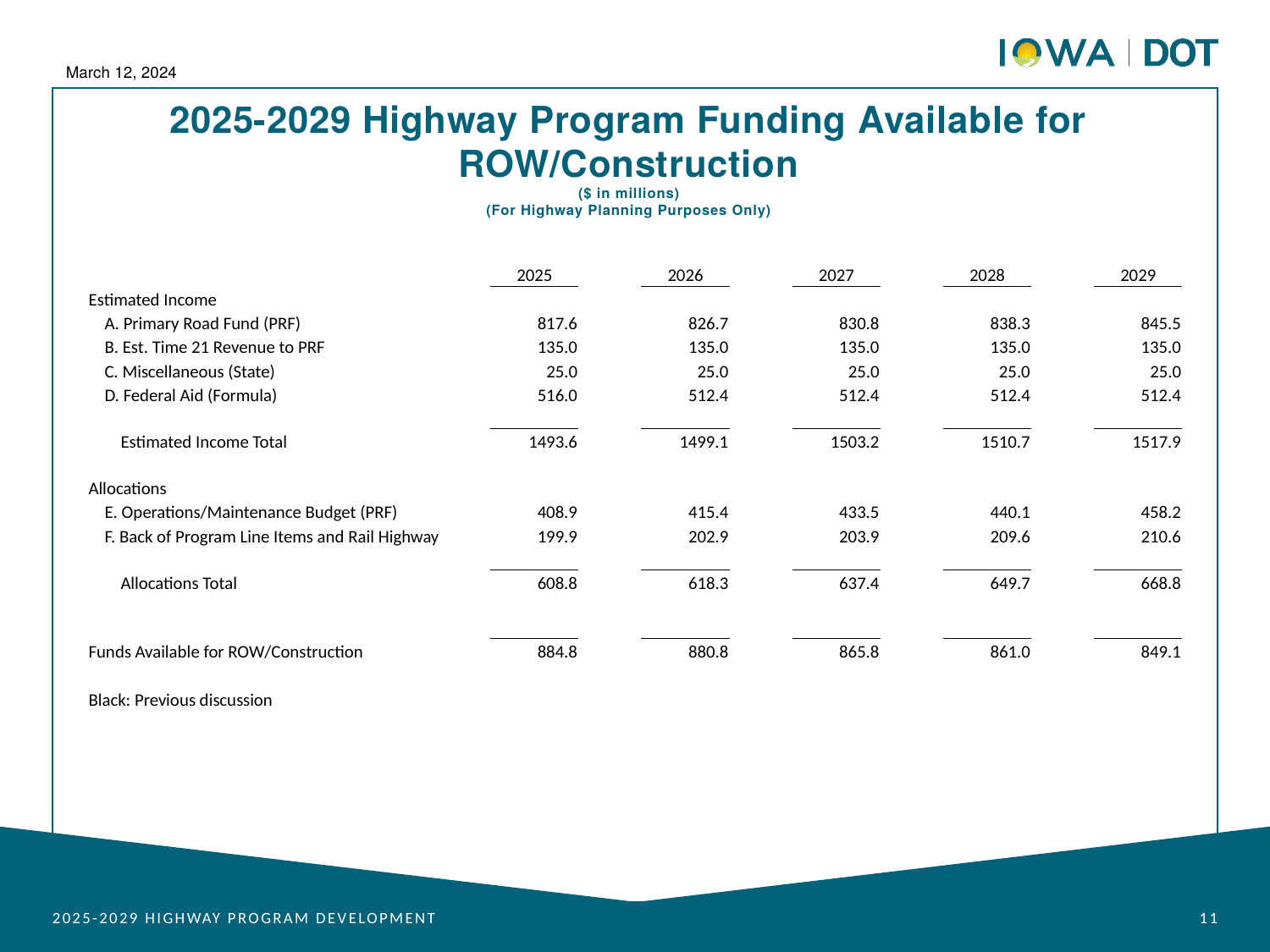

March 12, 2024
2025-2029 Highway Program Funding Available for ROW/Construction
($ in millions)
(For Highway Planning Purposes Only)
|  |  | 2025 |  | 2026 |  | 2027 |  | 2028 |  | 2029 |
| --- | --- | --- | --- | --- | --- | --- | --- | --- | --- | --- |
| Estimated Income |  |  |  |  |  |  |  |  |  |  |
| A. Primary Road Fund (PRF) |  | 817.6 |  | 826.7 |  | 830.8 |  | 838.3 |  | 845.5 |
| B. Est. Time 21 Revenue to PRF |  | 135.0 |  | 135.0 |  | 135.0 |  | 135.0 |  | 135.0 |
| C. Miscellaneous (State) |  | 25.0 |  | 25.0 |  | 25.0 |  | 25.0 |  | 25.0 |
| D. Federal Aid (Formula) |  | 516.0 |  | 512.4 |  | 512.4 |  | 512.4 |  | 512.4 |
|  |  |  |  |  |  |  |  |  |  |  |
| Estimated Income Total |  | 1493.6 |  | 1499.1 |  | 1503.2 |  | 1510.7 |  | 1517.9 |
|  |  |  |  |  |  |  |  |  |  |  |
| Allocations |  |  |  |  |  |  |  |  |  |  |
| E. Operations/Maintenance Budget (PRF) |  | 408.9 |  | 415.4 |  | 433.5 |  | 440.1 |  | 458.2 |
| F. Back of Program Line Items and Rail Highway |  | 199.9 |  | 202.9 |  | 203.9 |  | 209.6 |  | 210.6 |
|  |  |  |  |  |  |  |  |  |  |  |
| Allocations Total |  | 608.8 |  | 618.3 |  | 637.4 |  | 649.7 |  | 668.8 |
|  |  |  |  |  |  |  |  |  |  |  |
|  |  |  |  |  |  |  |  |  |  |  |
| Funds Available for ROW/Construction |  | 884.8 |  | 880.8 |  | 865.8 |  | 861.0 |  | 849.1 |
|  |  |  |  |  |  |  |  |  |  |  |
| Black: Previous discussion |  |  |  |  |  |  |  |  |  |  |